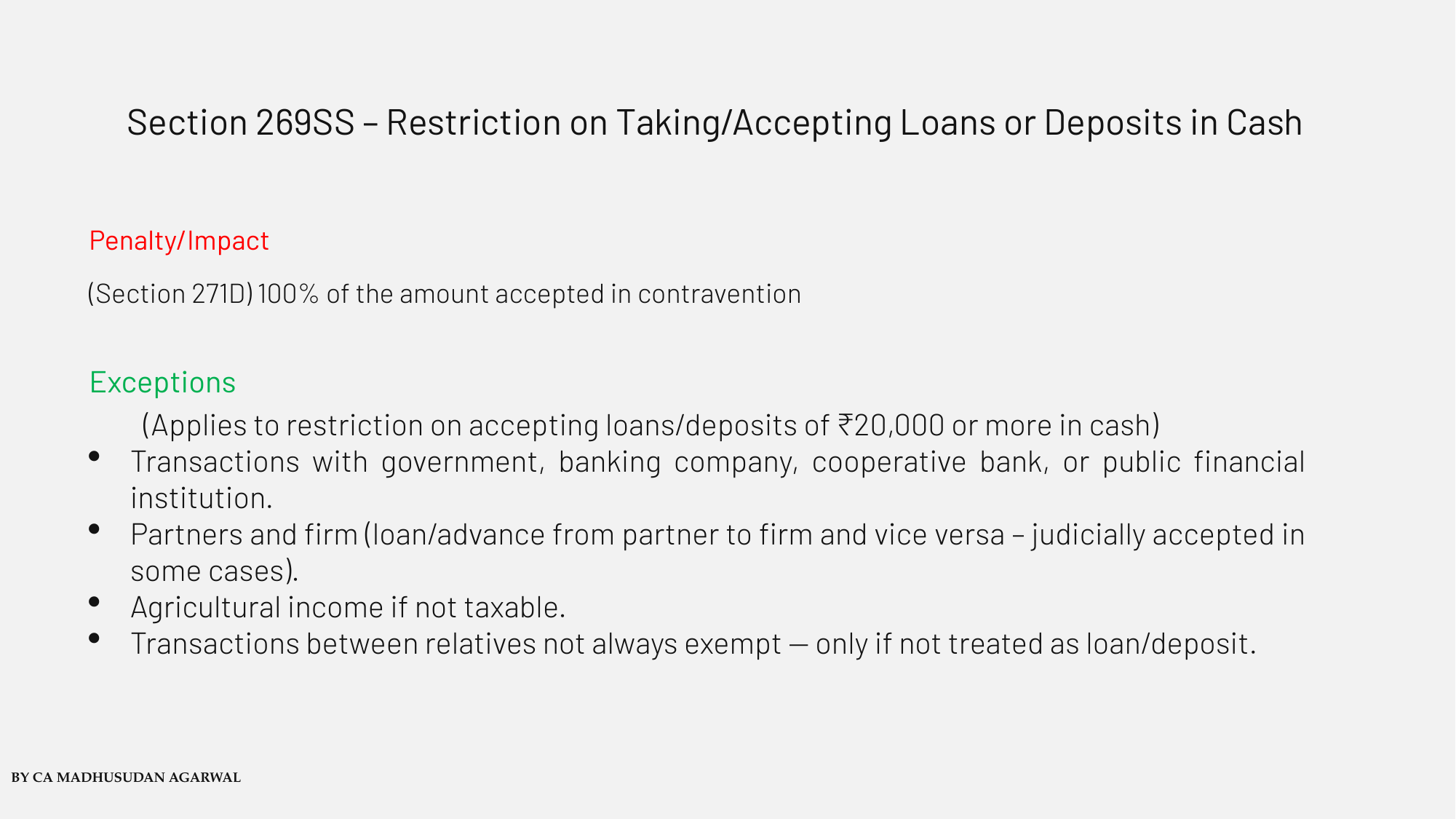

Section 269SS – Restriction on Taking/Accepting Loans or Deposits in Cash
Penalty/Impact

(Section 271D) 100% of the amount accepted in contravention

Exceptions
(Applies to restriction on accepting loans/deposits of ₹20,000 or more in cash)
Transactions with government, banking company, cooperative bank, or public financial institution.
Partners and firm (loan/advance from partner to firm and vice versa – judicially accepted in some cases).
Agricultural income if not taxable.
Transactions between relatives not always exempt — only if not treated as loan/deposit.
BY CA MADHUSUDAN AGARWAL